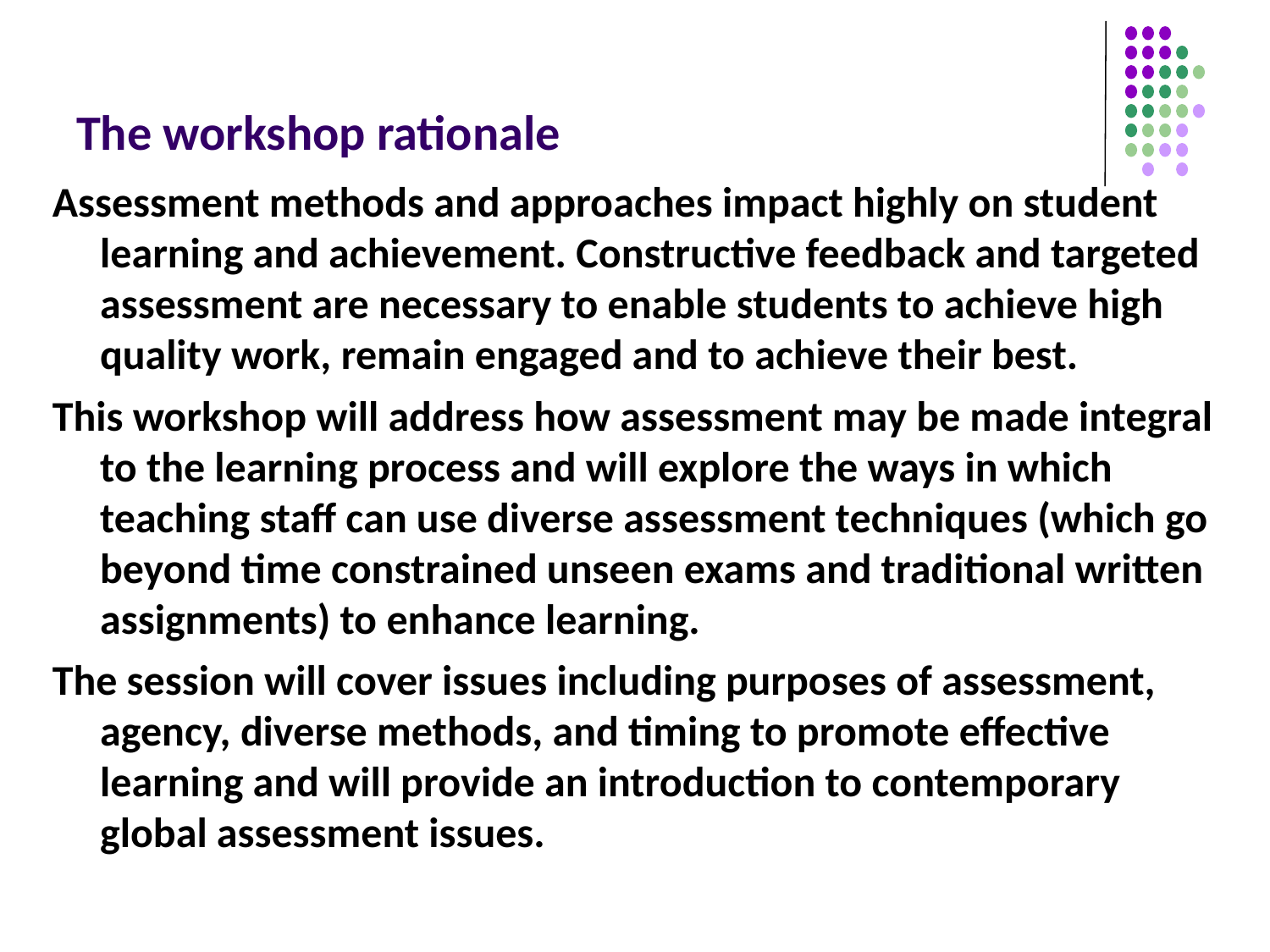

# The workshop rationale
Assessment methods and approaches impact highly on student learning and achievement. Constructive feedback and targeted assessment are necessary to enable students to achieve high quality work, remain engaged and to achieve their best.
This workshop will address how assessment may be made integral to the learning process and will explore the ways in which teaching staff can use diverse assessment techniques (which go beyond time constrained unseen exams and traditional written assignments) to enhance learning.
The session will cover issues including purposes of assessment, agency, diverse methods, and timing to promote effective learning and will provide an introduction to contemporary global assessment issues.